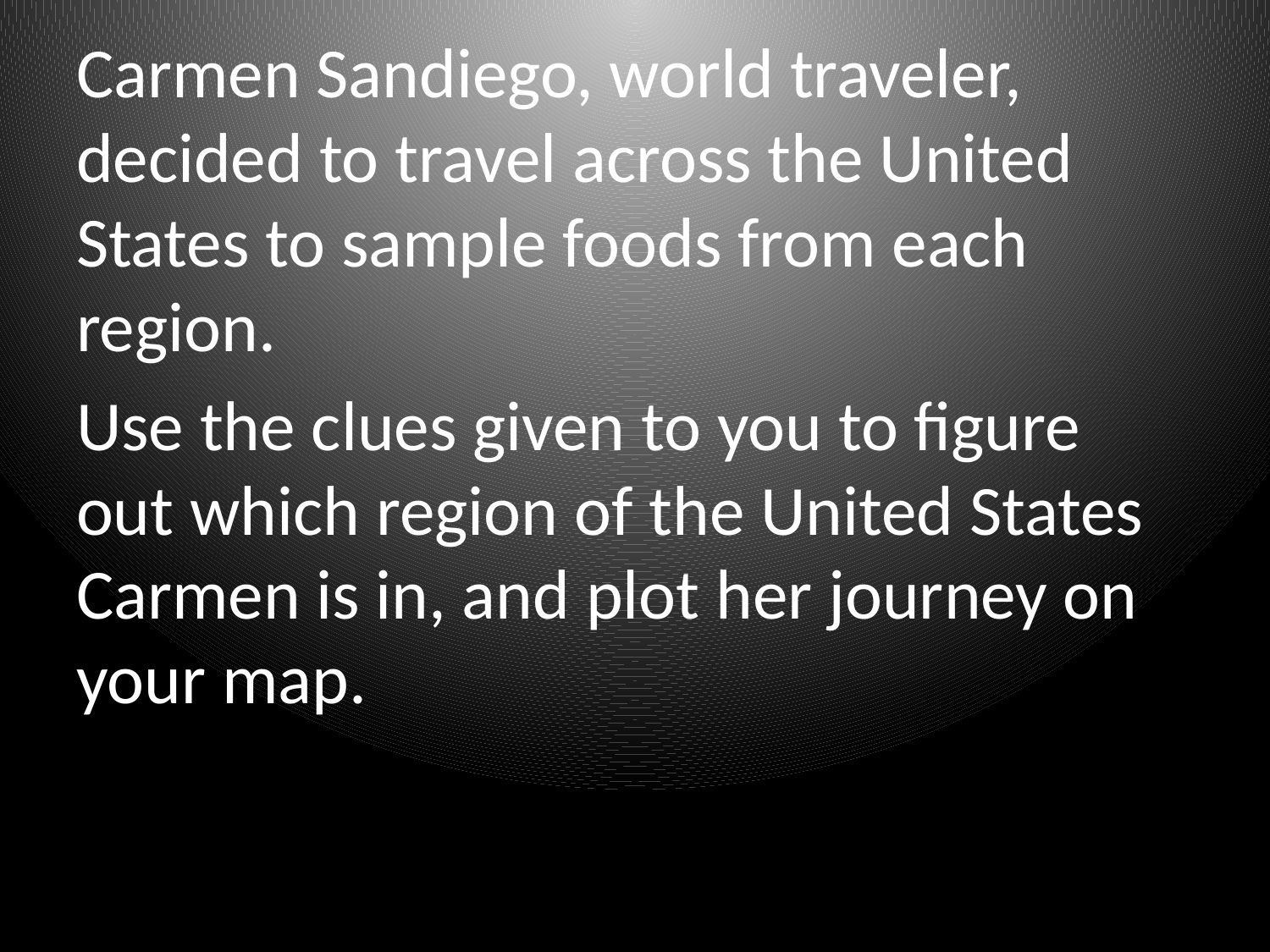

Carmen Sandiego, world traveler, decided to travel across the United States to sample foods from each region.
Use the clues given to you to figure out which region of the United States Carmen is in, and plot her journey on your map.